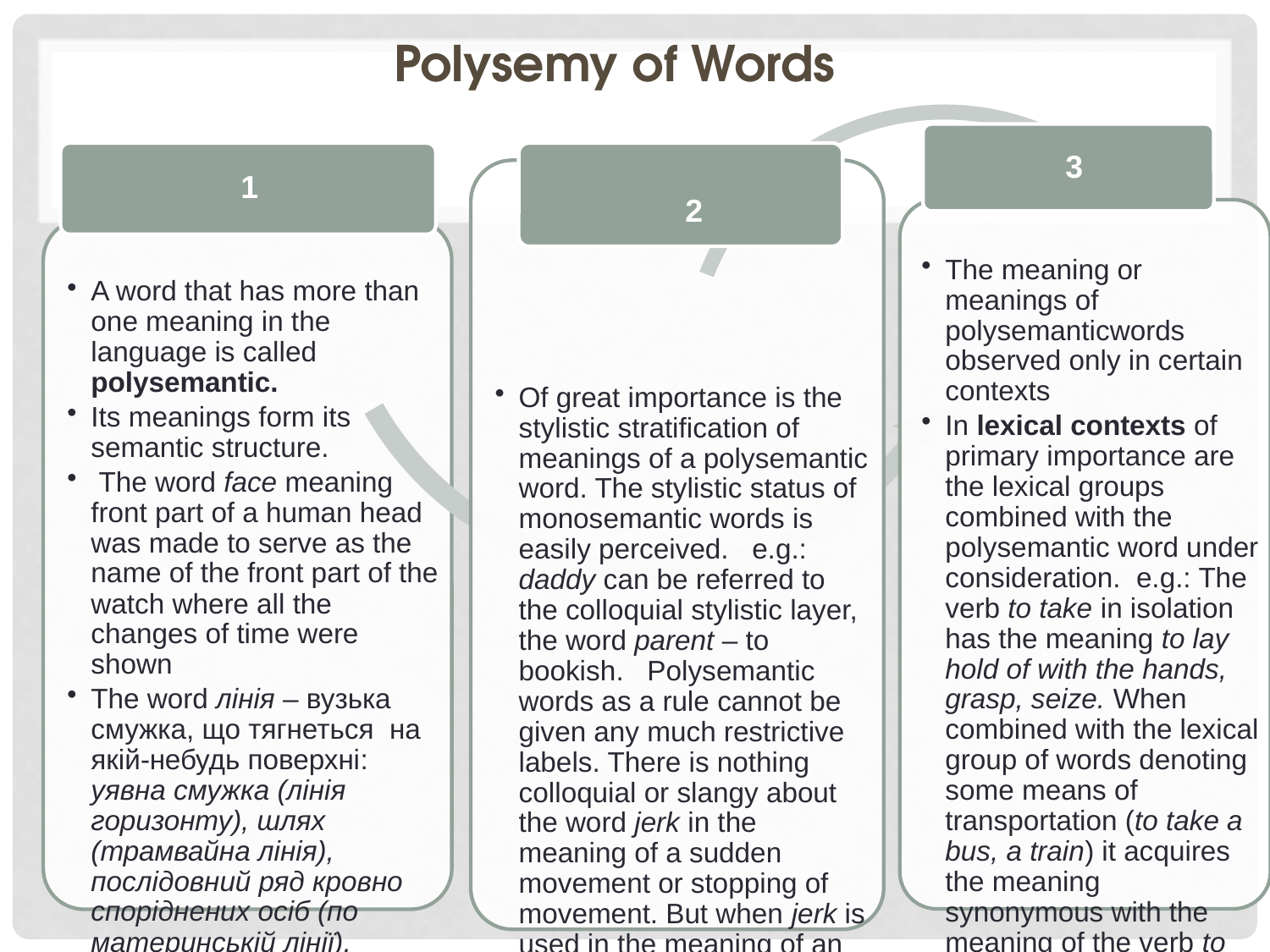

A word that has more than one meaning in the language is called polysemantic.
Its meanings form its semantic structure.
 The word face meaning front part of a human head was made to serve as the name of the front part of the watch where all the changes of time were shown
The word лінія – вузька смужка, що тягнеться  на якій-небудь поверхні: уявна смужка (лінія горизонту), шлях (трамвайна лінія), послідовний ряд кровно споріднених осіб (по материнській лінії), спосіб дії (лінія поведінки).

1

Of great importance is the stylistic stratification of meanings of a polysemantic word. The stylistic status of monosemantic words is easily perceived.   e.g.: daddy can be referred to the colloquial stylistic layer, the word parent – to bookish.   Polysemantic words as a rule cannot be given any much restrictive labels. There is nothing colloquial or slangy about the word jerk in the meaning of a sudden movement or stopping of movement. But when jerk is used in the meaning of an odd person it is slangy.
 2

The meaning or meanings of polysemanticwords  observed only in certain contexts
In lexical contexts of primary importance are the lexical groups combined with the polysemantic word under consideration.  e.g.: The verb to take in isolation has the meaning to lay hold of with the hands, grasp, seize. When combined with the lexical group of words denoting some means of transportation (to take a bus, a train) it acquires the meaning synonymous with the meaning of the verb to go.
 3
 Polysemy of Words